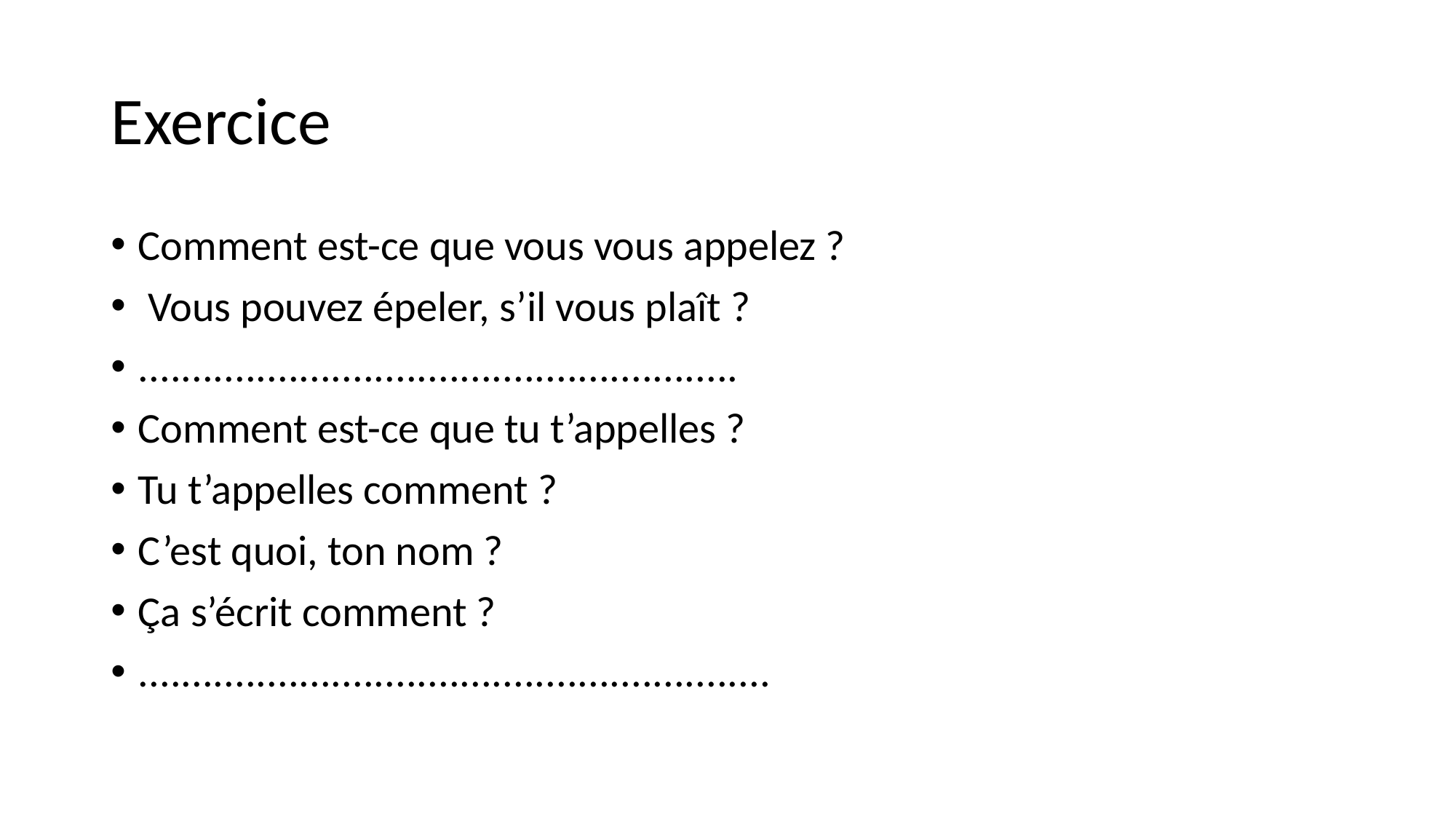

# Exercice
Comment est-ce que vous vous appelez ?
 Vous pouvez épeler, s’il vous plaît ?
........................................................
Comment est-ce que tu t’appelles ?
Tu t’appelles comment ?
C’est quoi, ton nom ?
Ça s’écrit comment ?
...........................................................